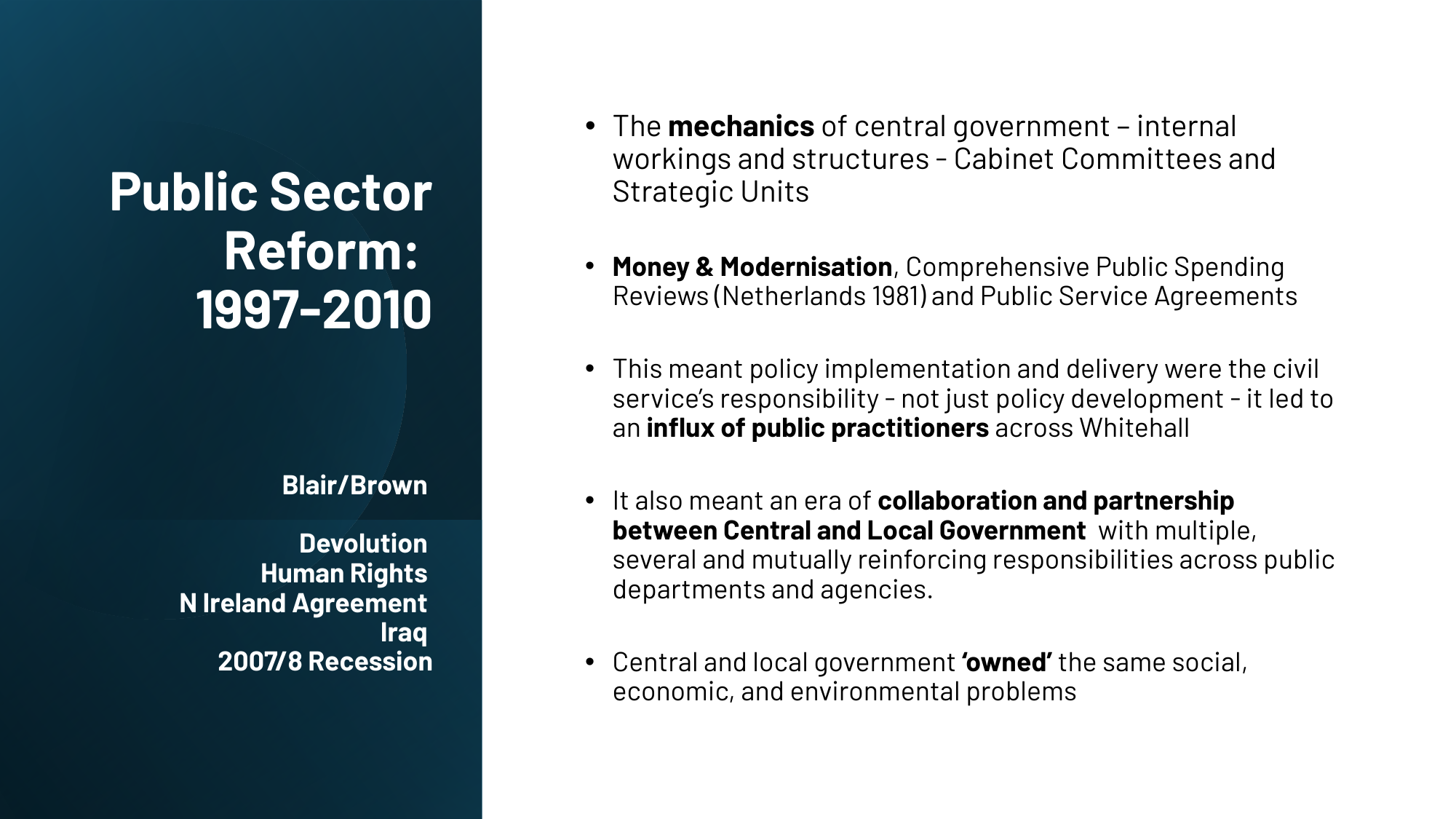

# Public Sector Reform: 1997-2010 Blair/Brown Devolution Human Rights N Ireland Agreement Iraq 2007/8 Recession
The mechanics of central government – internal workings and structures - Cabinet Committees and Strategic Units

Money & Modernisation, Comprehensive Public Spending Reviews (Netherlands 1981) and Public Service Agreements

This meant policy implementation and delivery were the civil service’s responsibility - not just policy development - it led to an influx of public practitioners across Whitehall

It also meant an era of collaboration and partnership between Central and Local Government  with multiple, several and mutually reinforcing responsibilities across public departments and agencies.

Central and local government ‘owned’ the same social, economic, and environmental problems